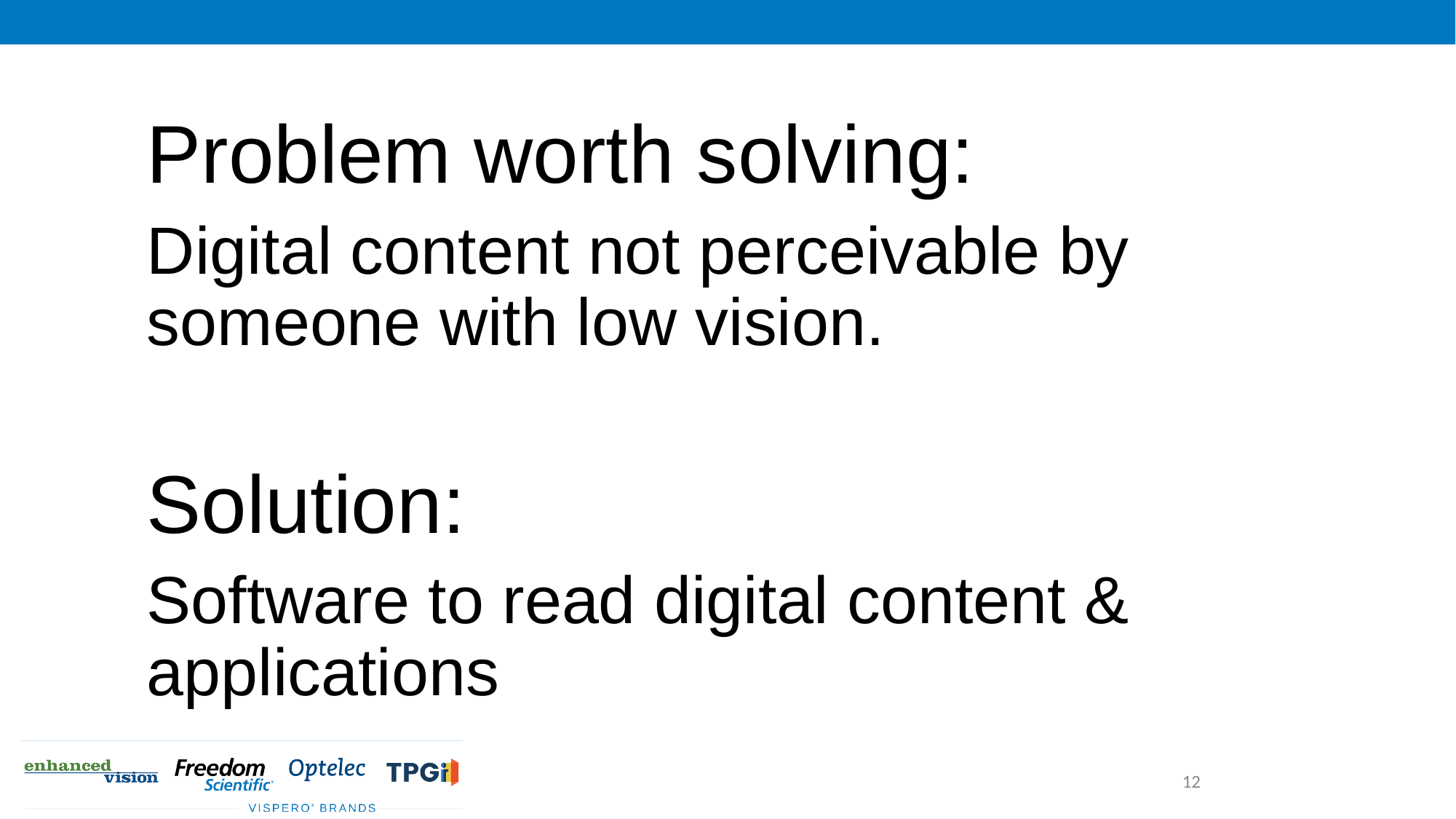

Problem worth solving:
Digital content not perceivable by someone with low vision.

Solution:
Software to read digital content & applications
12